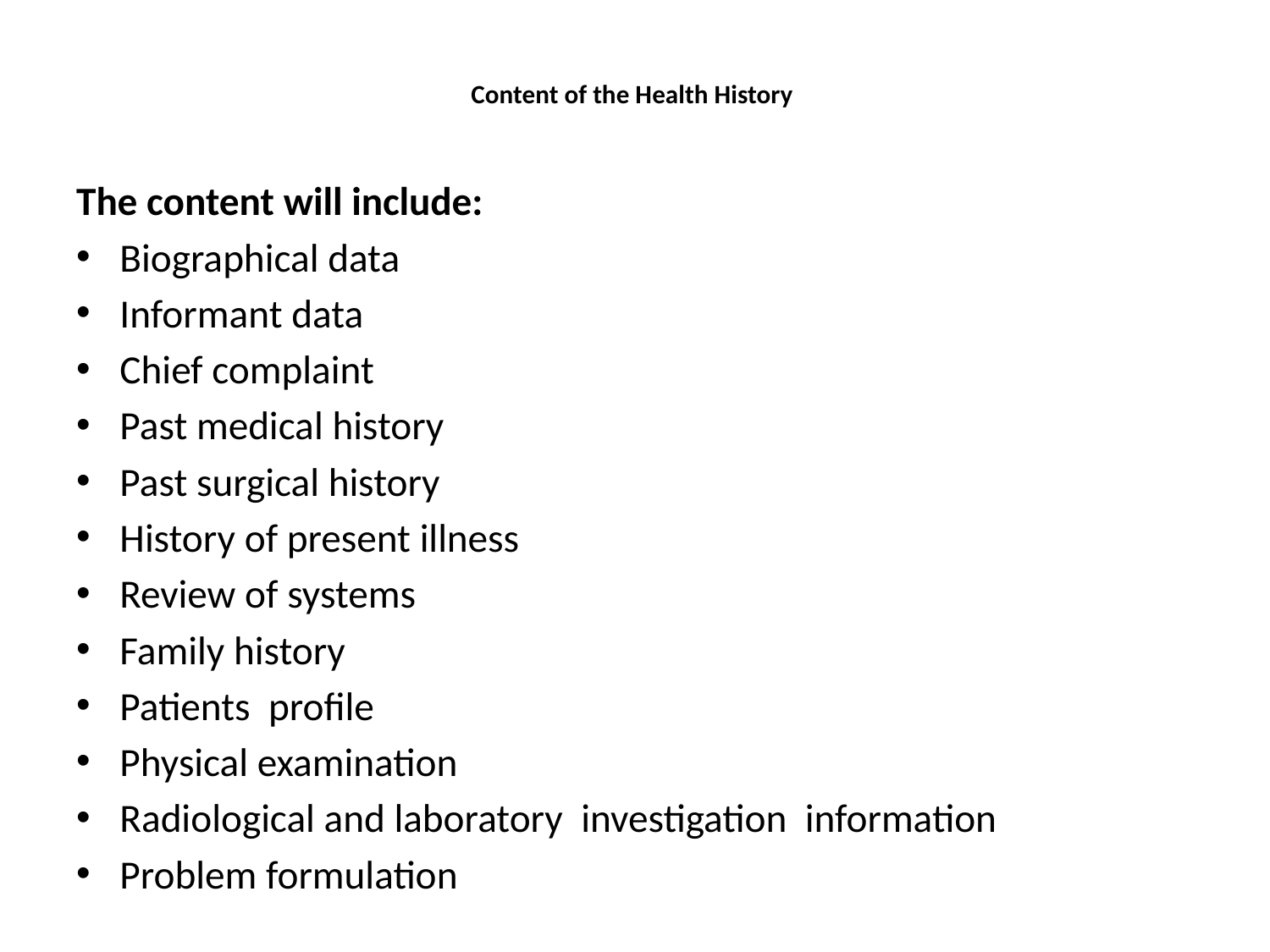

# Content of the Health History
The content will include:
Biographical data
Informant data
Chief complaint
Past medical history
Past surgical history
History of present illness
Review of systems
Family history
Patients  profile
Physical examination
Radiological and laboratory  investigation  information
Problem formulation